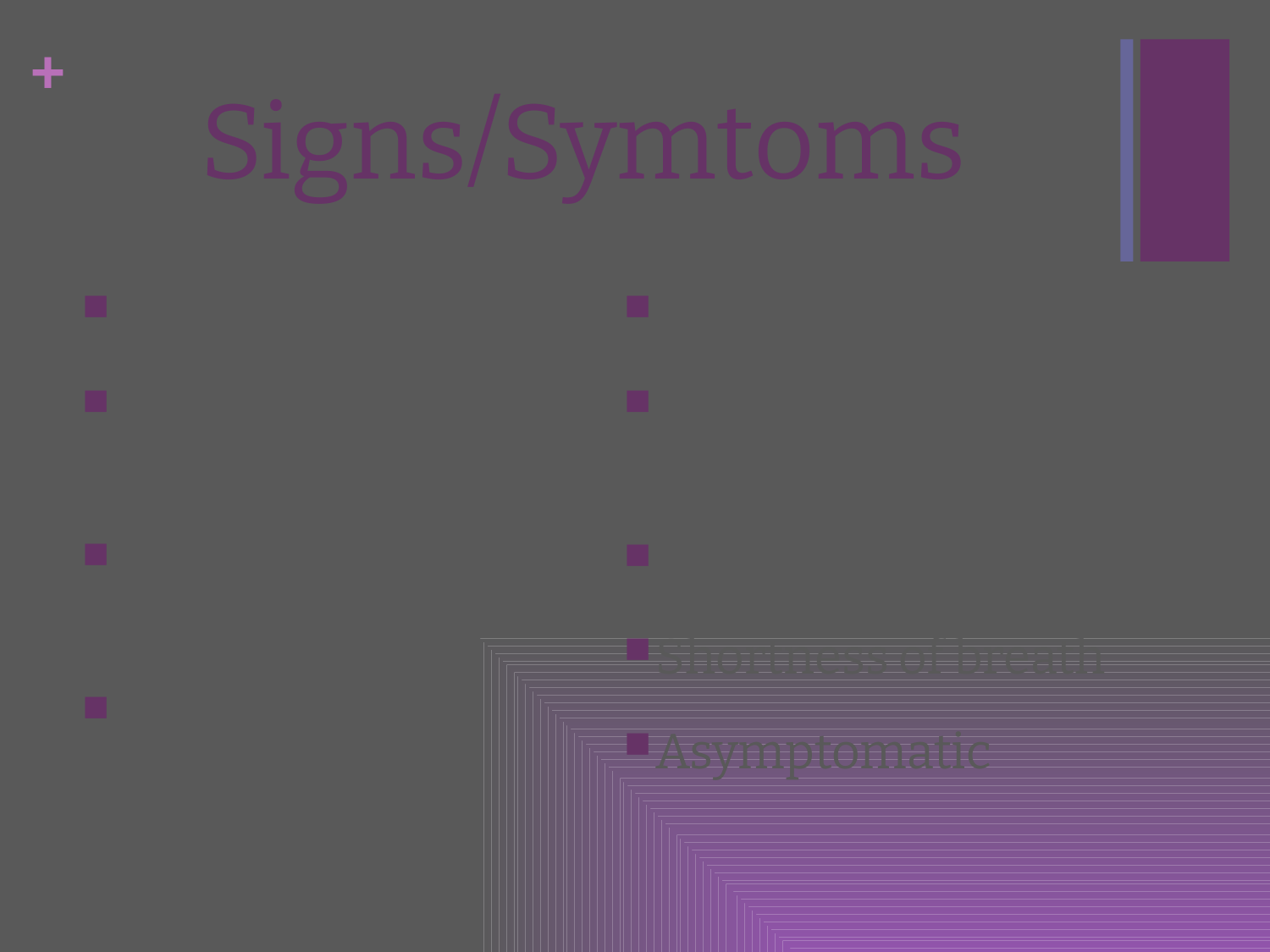

# Signs/Symtoms
Chest discomfort
Discomfort in the arm, throat, or jaw
Heartburn
Shortness of breath
Asymptomatic

Angina pectoris,
Unstable angina pectoris,
Myocaridial Infarction (MI)
Cardiac dysrhythmias